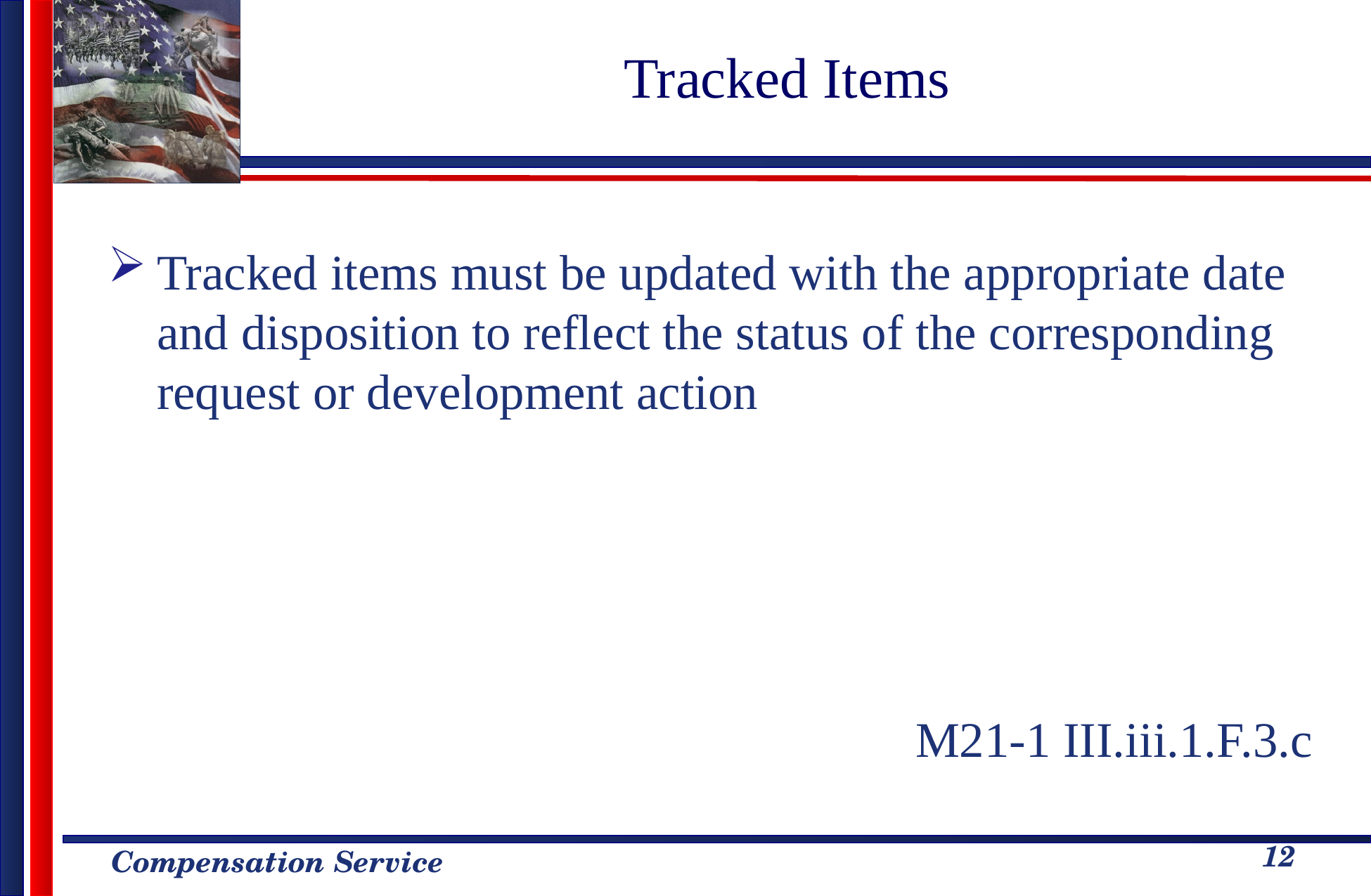

# Tracked Items
Tracked items must be updated with the appropriate date and disposition to reflect the status of the corresponding request or development action

M21-1 III.iii.1.F.3.c

12